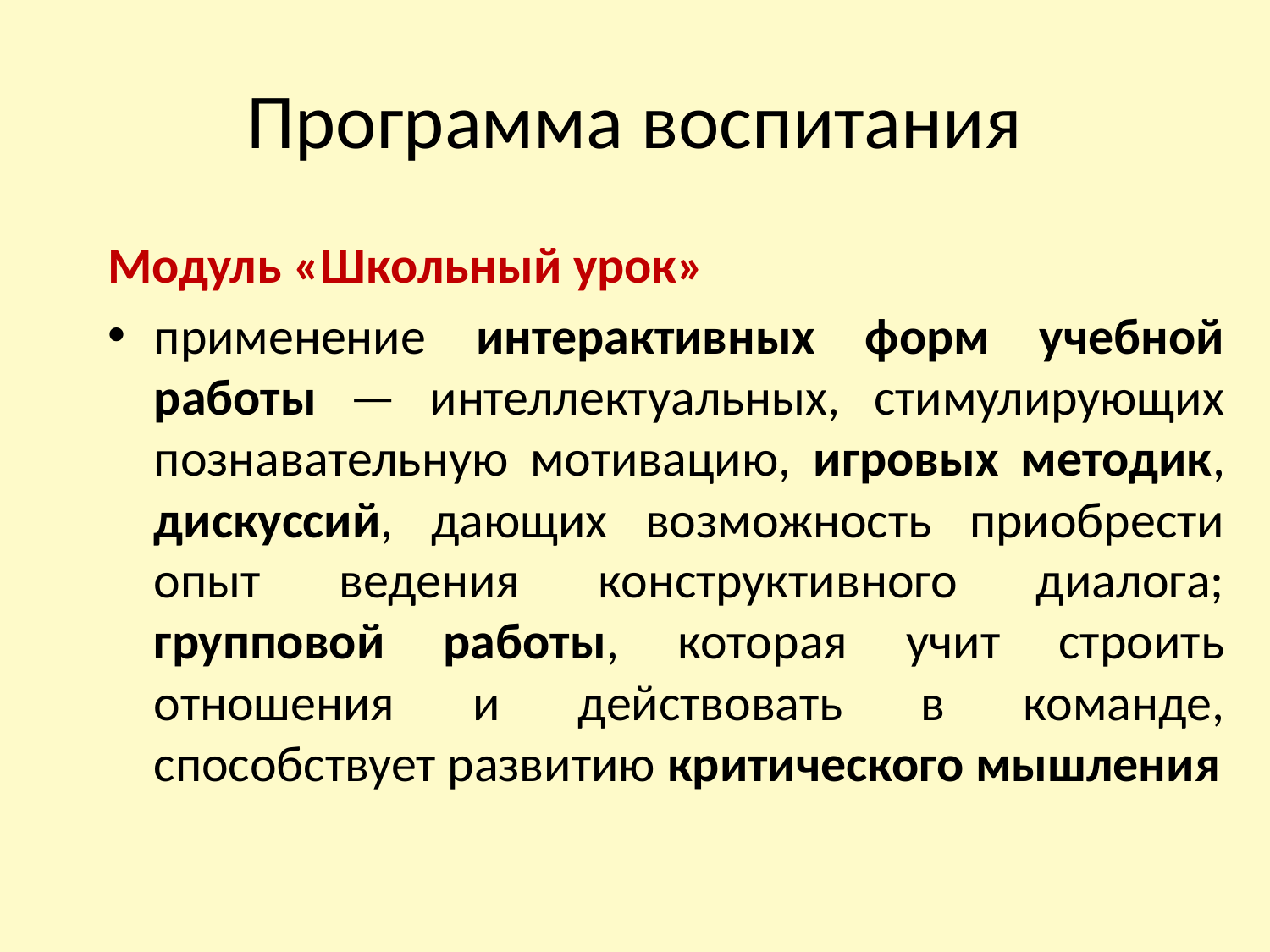

# Программа воспитания
Модуль «Школьный урок»
применение интерактивных форм учебной работы — интеллектуальных, стимулирующих познавательную мотивацию, игровых методик, дискуссий, дающих возможность приобрести опыт ведения конструктивного диалога; групповой работы, которая учит строить отношения и действовать в команде, способствует развитию критического мышления